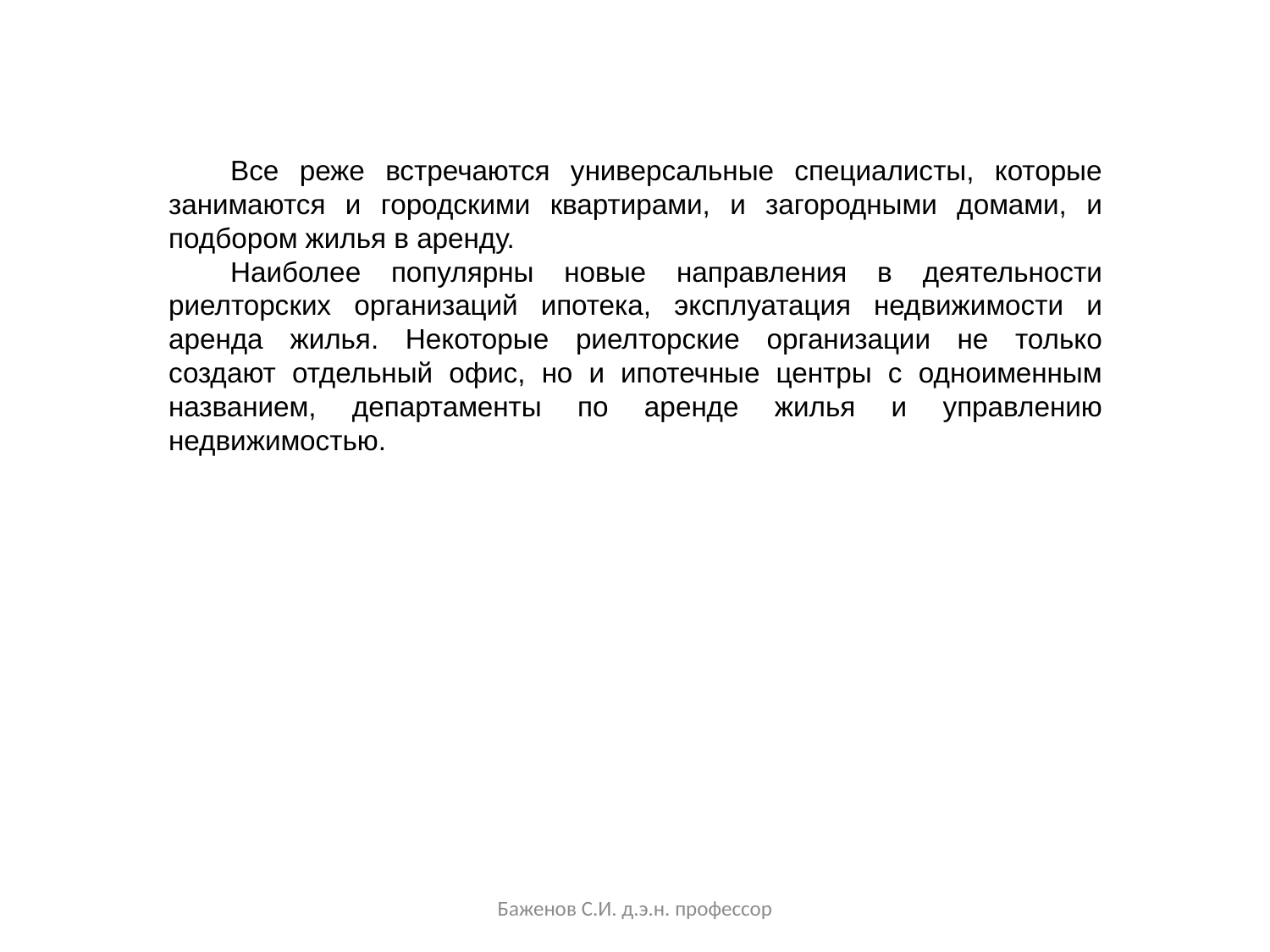

Все реже встречаются универсальные специалисты, которые занимаются и городскими квартирами, и загородными домами, и подбором жилья в аренду.
Наиболее популярны новые направления в деятельности риелторских организаций ипотека, эксплуатация недвижимости и аренда жилья. Некоторые риелторские организации не только создают отдельный офис, но и ипотечные центры с одноименным названием, департаменты по аренде жилья и управлению недвижимостью.
Баженов С.И. д.э.н. профессор